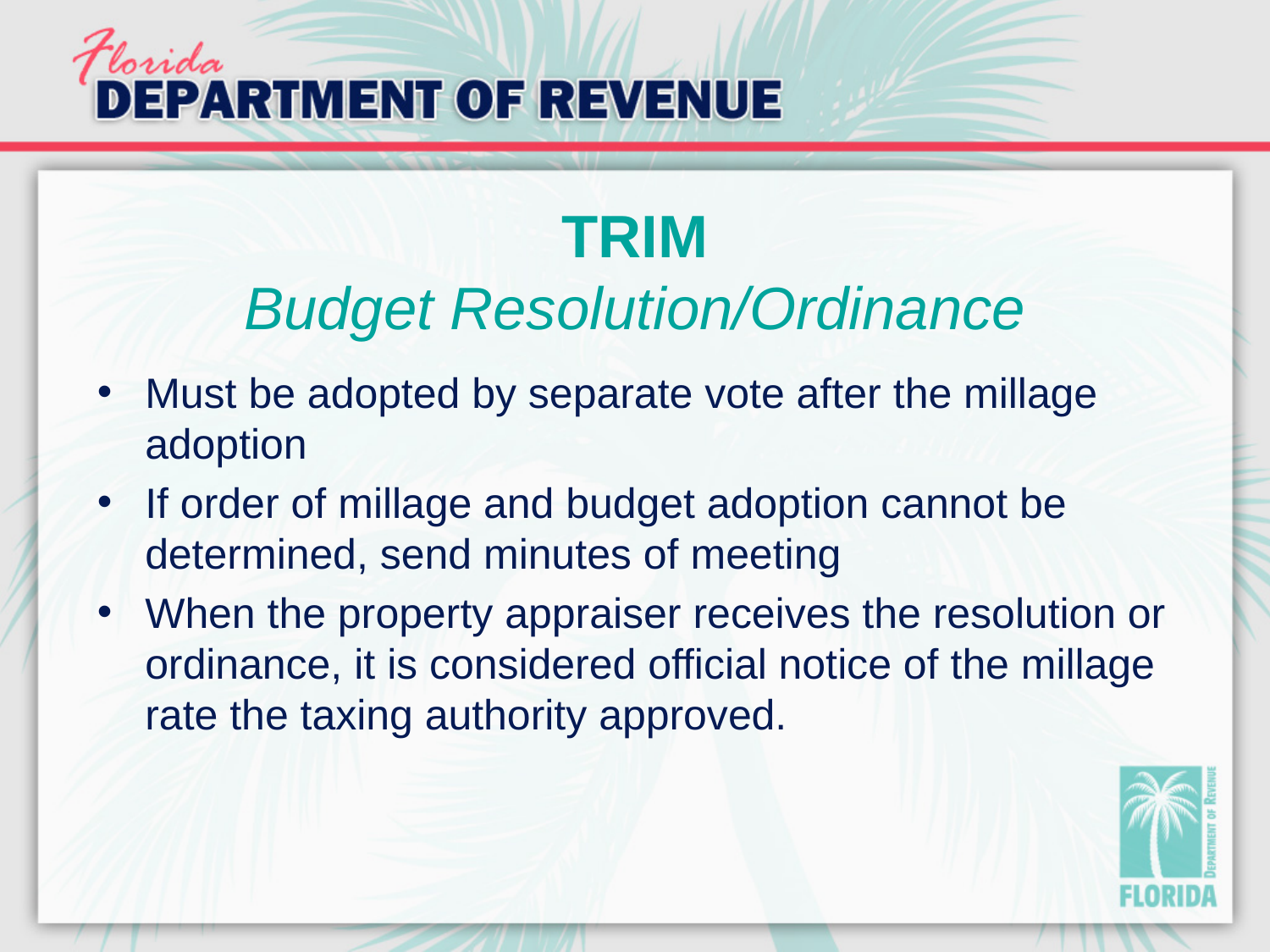

# TRIM Budget Resolution/Ordinance
Must be adopted by separate vote after the millage adoption
If order of millage and budget adoption cannot be determined, send minutes of meeting
When the property appraiser receives the resolution or ordinance, it is considered official notice of the millage rate the taxing authority approved.